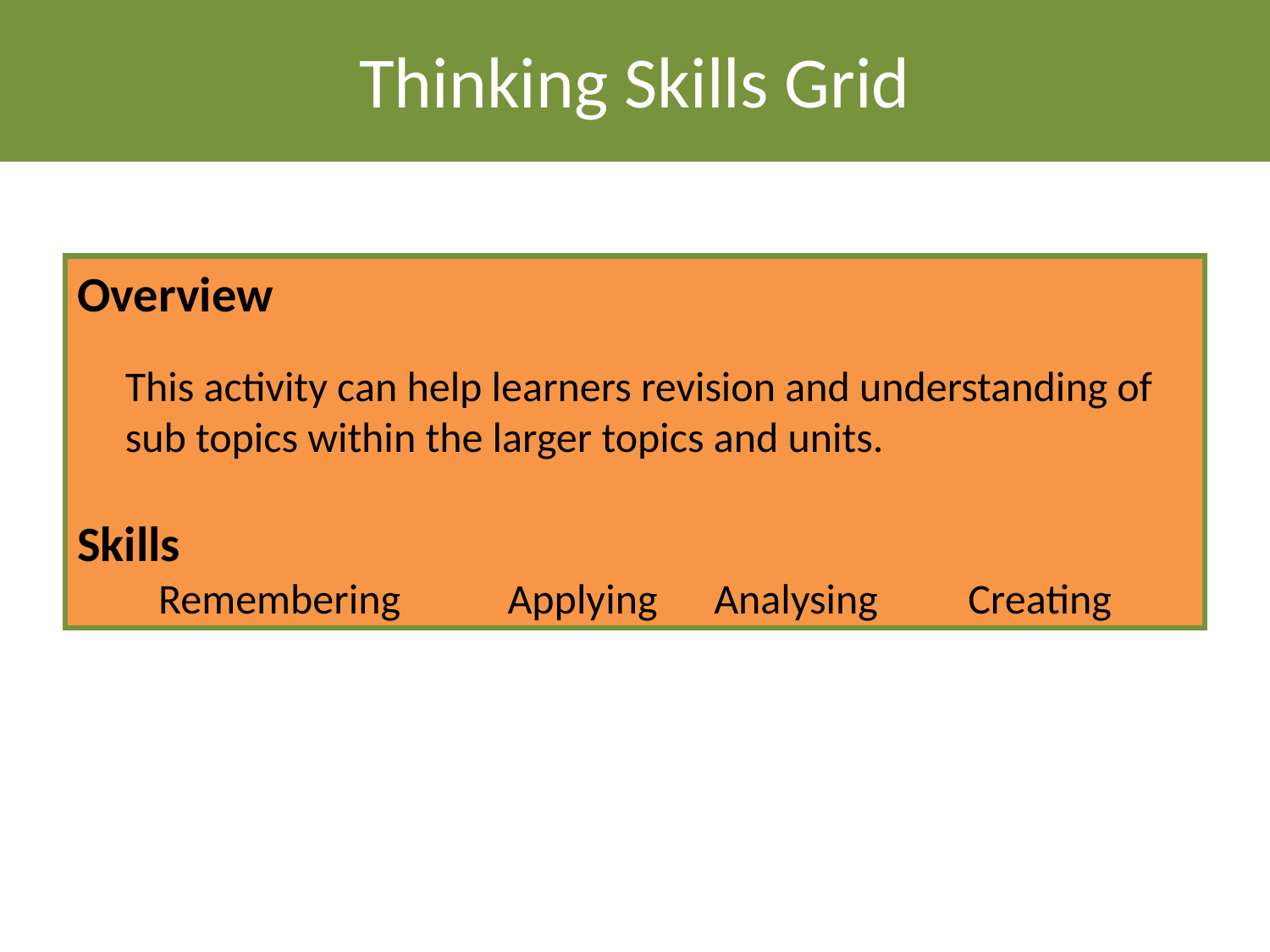

Thinking Skills Grid
Overview

	This activity can help learners revision and understanding of sub topics within the larger topics and units.

Skills
Remembering	     Applying	Analysing	Creating